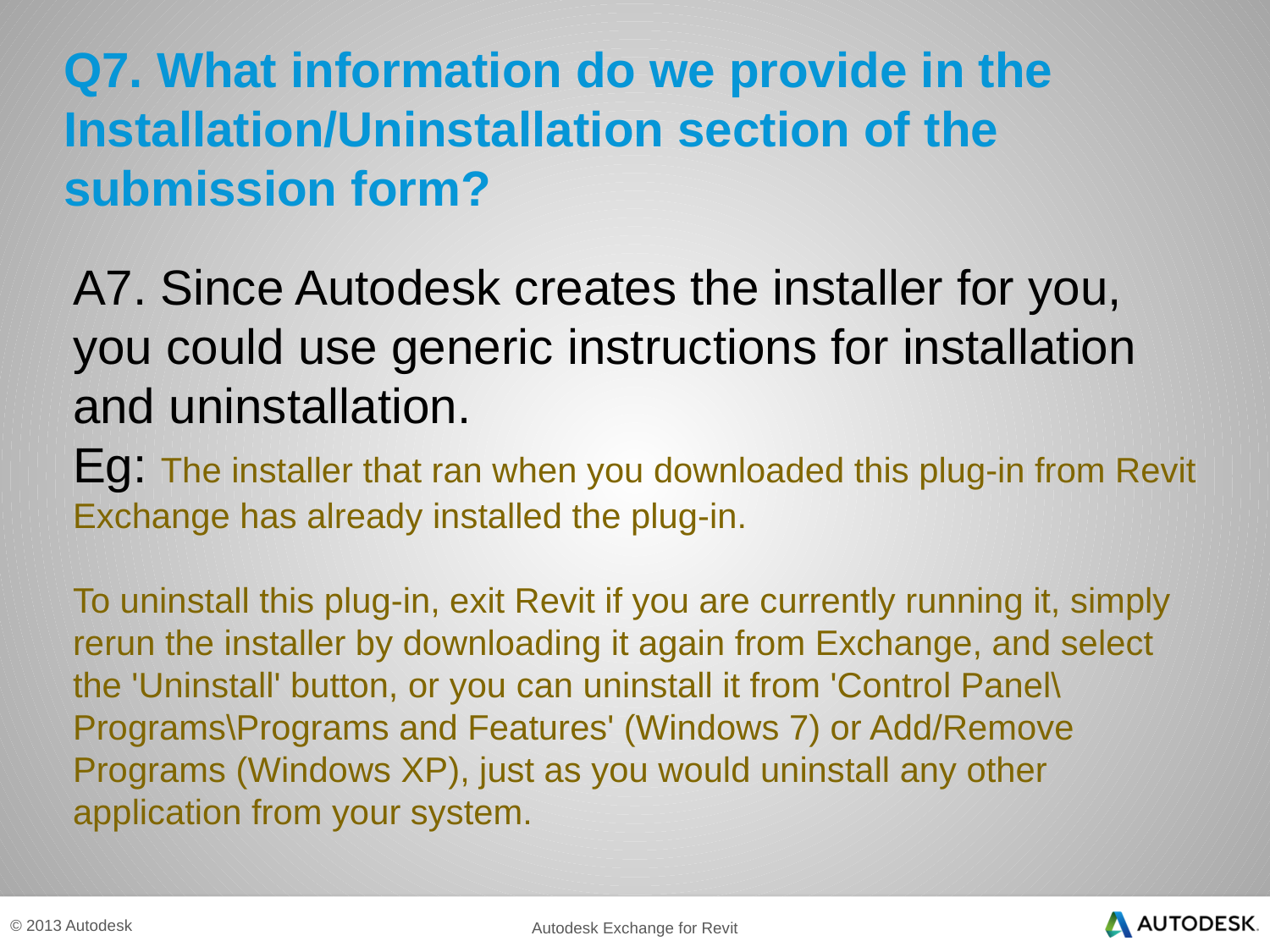

# Q7. What information do we provide in the Installation/Uninstallation section of the submission form?

A7. Since Autodesk creates the installer for you, you could use generic instructions for installation and uninstallation.
Eg: The installer that ran when you downloaded this plug-in from Revit Exchange has already installed the plug-in.

To uninstall this plug-in, exit Revit if you are currently running it, simply rerun the installer by downloading it again from Exchange, and select the 'Uninstall' button, or you can uninstall it from 'Control Panel\Programs\Programs and Features' (Windows 7) or Add/Remove Programs (Windows XP), just as you would uninstall any other application from your system.